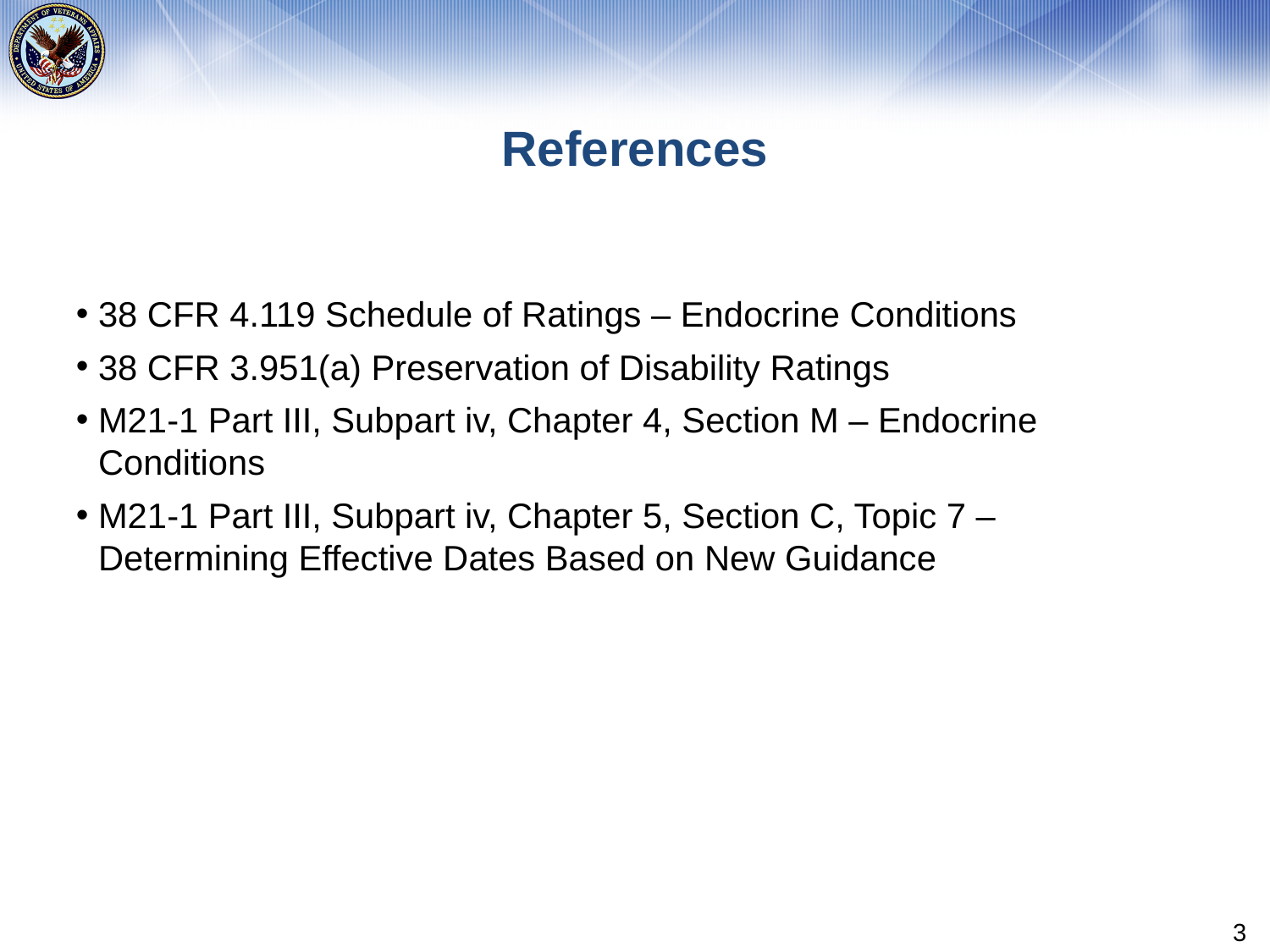

# References
38 CFR 4.119 Schedule of Ratings – Endocrine Conditions
38 CFR 3.951(a) Preservation of Disability Ratings
M21-1 Part III, Subpart iv, Chapter 4, Section M – Endocrine Conditions
M21-1 Part III, Subpart iv, Chapter 5, Section C, Topic 7 – Determining Effective Dates Based on New Guidance
3